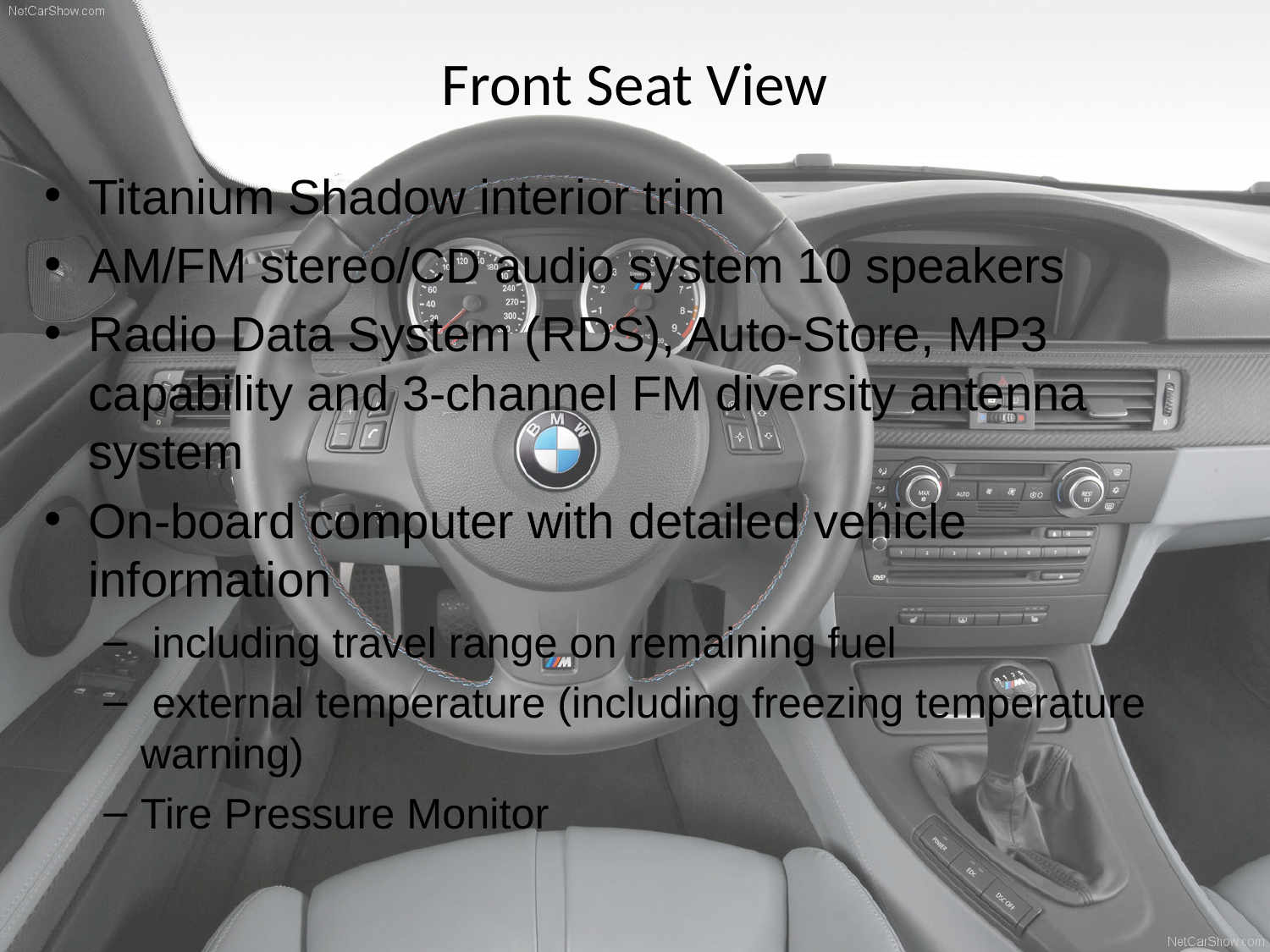

# Front Seat View
Titanium Shadow interior trim
AM/FM stereo/CD audio system 10 speakers
Radio Data System (RDS), Auto-Store, MP3 capability and 3-channel FM diversity antenna system
On-board computer with detailed vehicle information
 including travel range on remaining fuel
 external temperature (including freezing temperature warning)
Tire Pressure Monitor